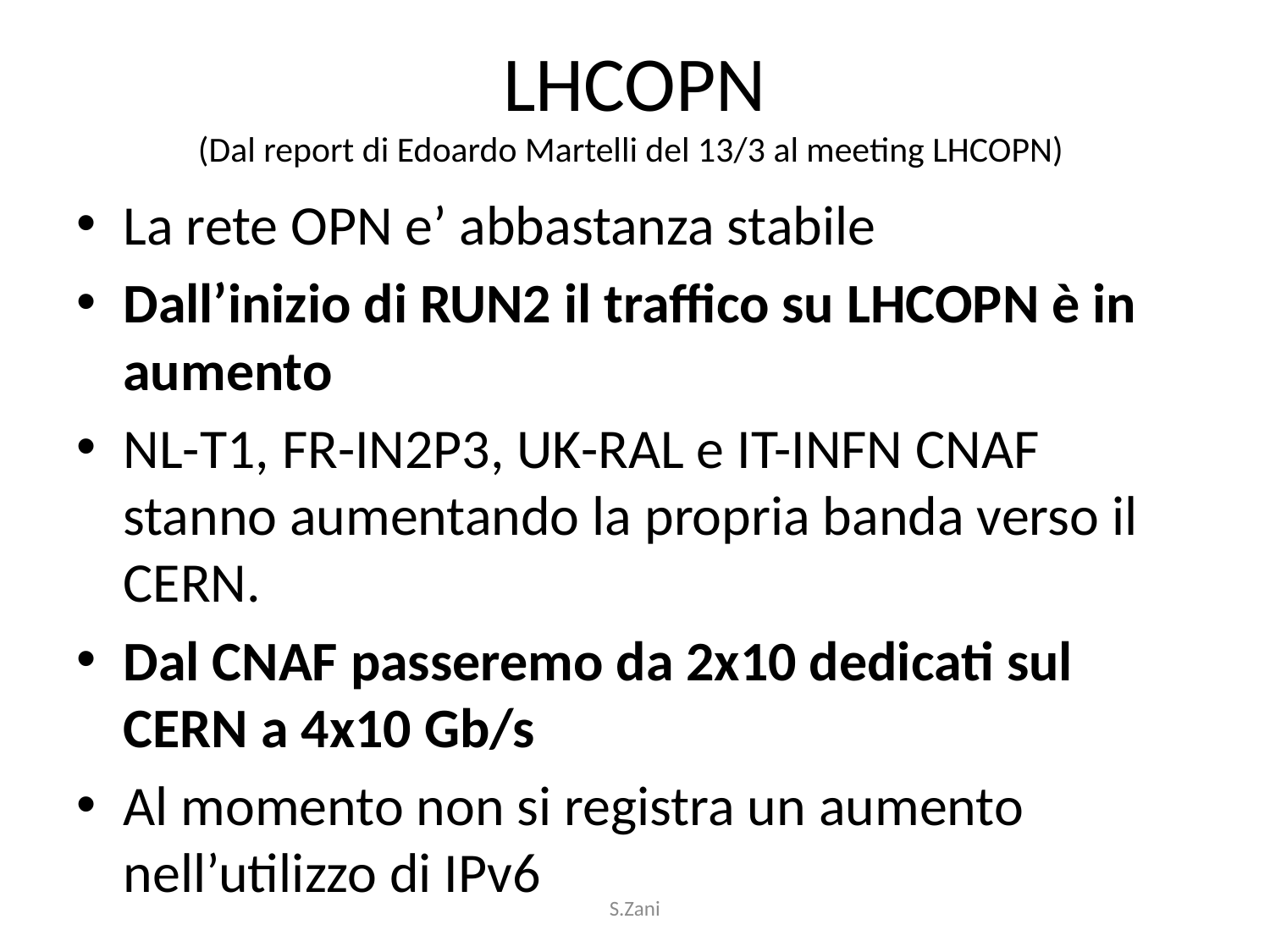

# LHCOPN (Dal report di Edoardo Martelli del 13/3 al meeting LHCOPN)
La rete OPN e’ abbastanza stabile
Dall’inizio di RUN2 il traffico su LHCOPN è in aumento
NL-T1, FR-IN2P3, UK-RAL e IT-INFN CNAF stanno aumentando la propria banda verso il CERN.
Dal CNAF passeremo da 2x10 dedicati sul CERN a 4x10 Gb/s
Al momento non si registra un aumento nell’utilizzo di IPv6
S.Zani